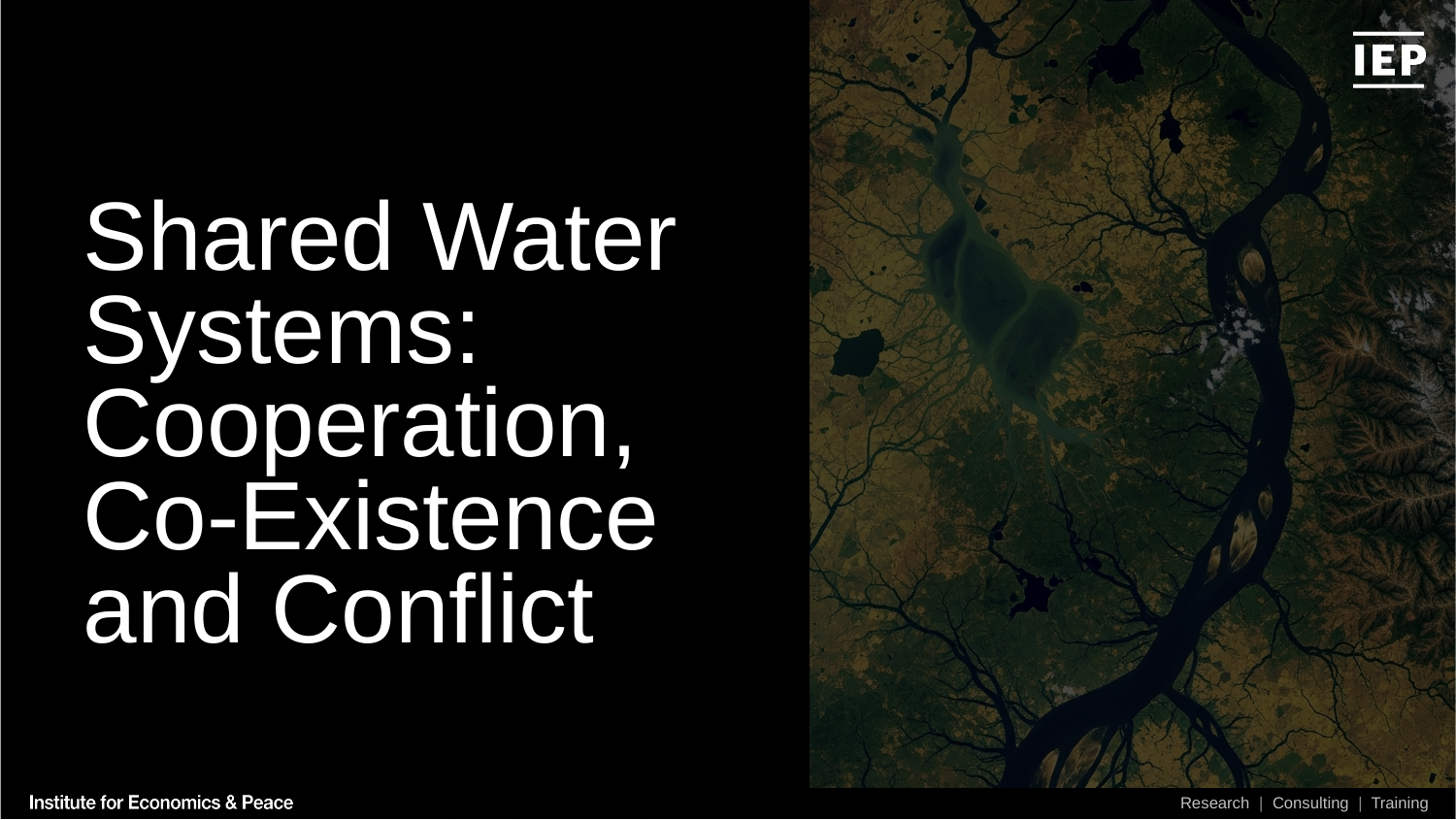

Shared Water Systems:
Cooperation, Co-Existence and Conflict